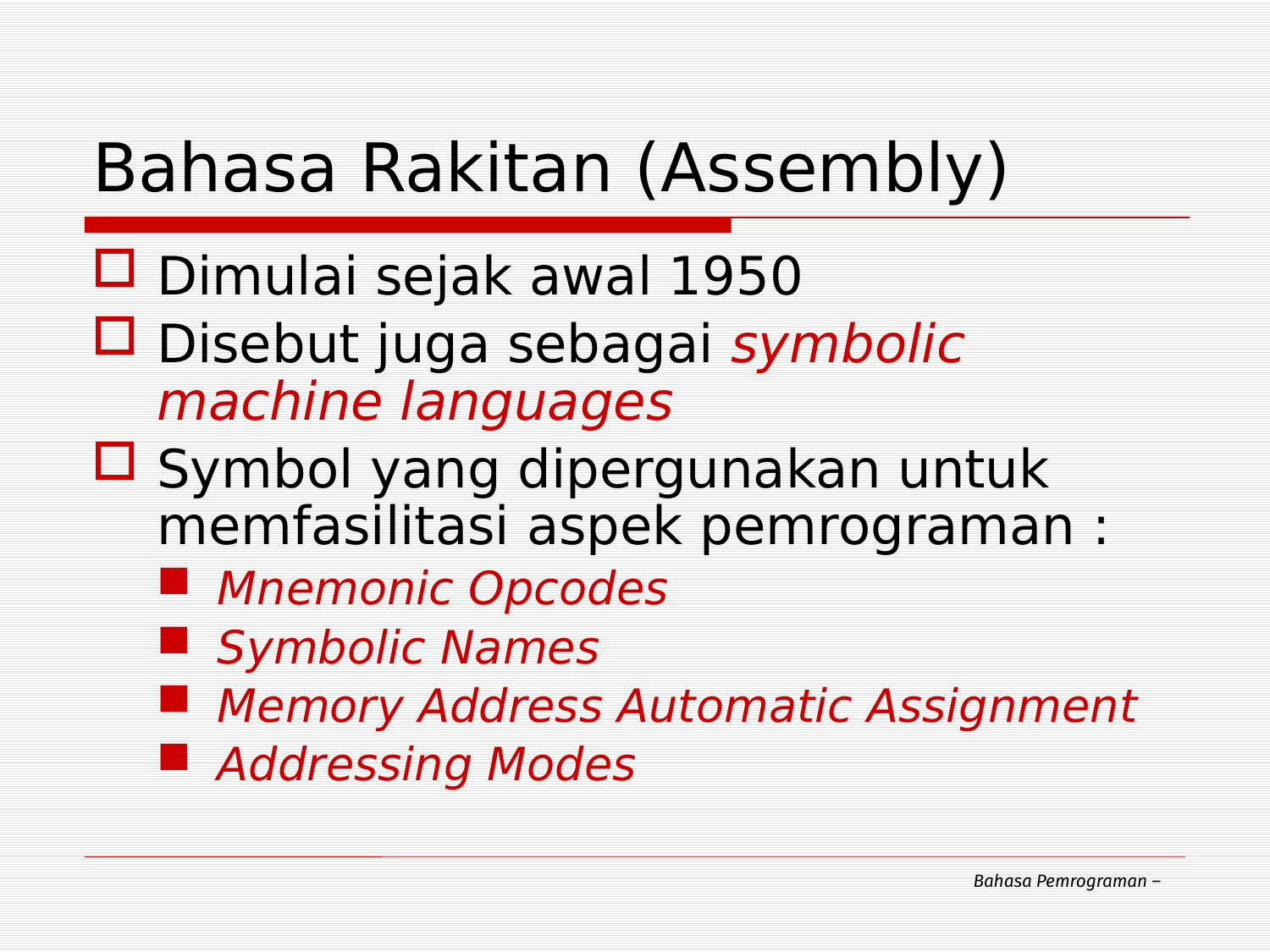

# Bahasa Rakitan (Assembly)
Dimulai sejak awal 1950
Disebut juga sebagai symbolic machine languages
Symbol yang dipergunakan untuk memfasilitasi aspek pemrograman :
Mnemonic Opcodes
Symbolic Names
Memory Address Automatic Assignment
Addressing Modes
Bahasa Pemrograman –